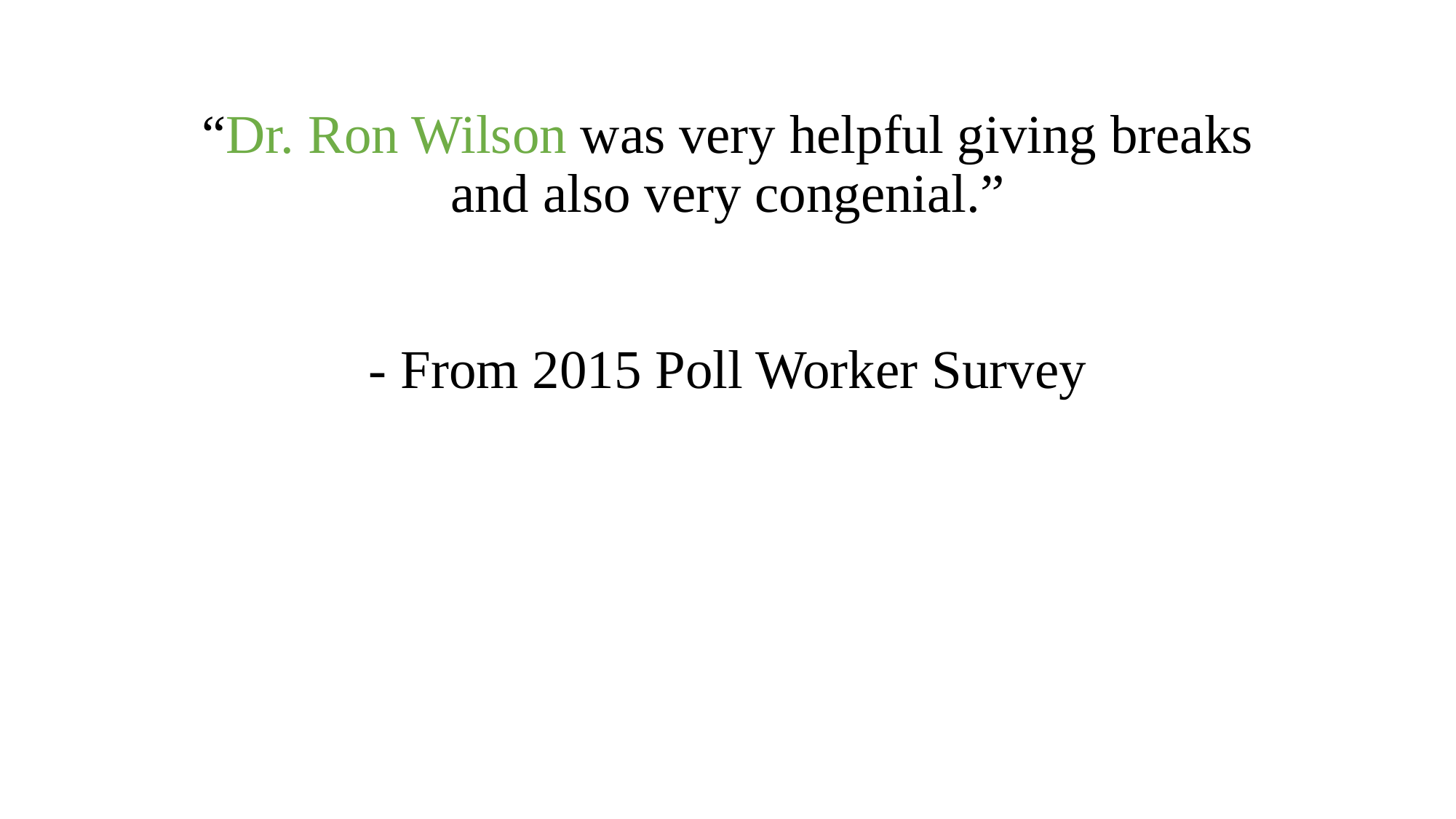

# “Dr. Ron Wilson was very helpful giving breaks and also very congenial.” - From 2015 Poll Worker Survey